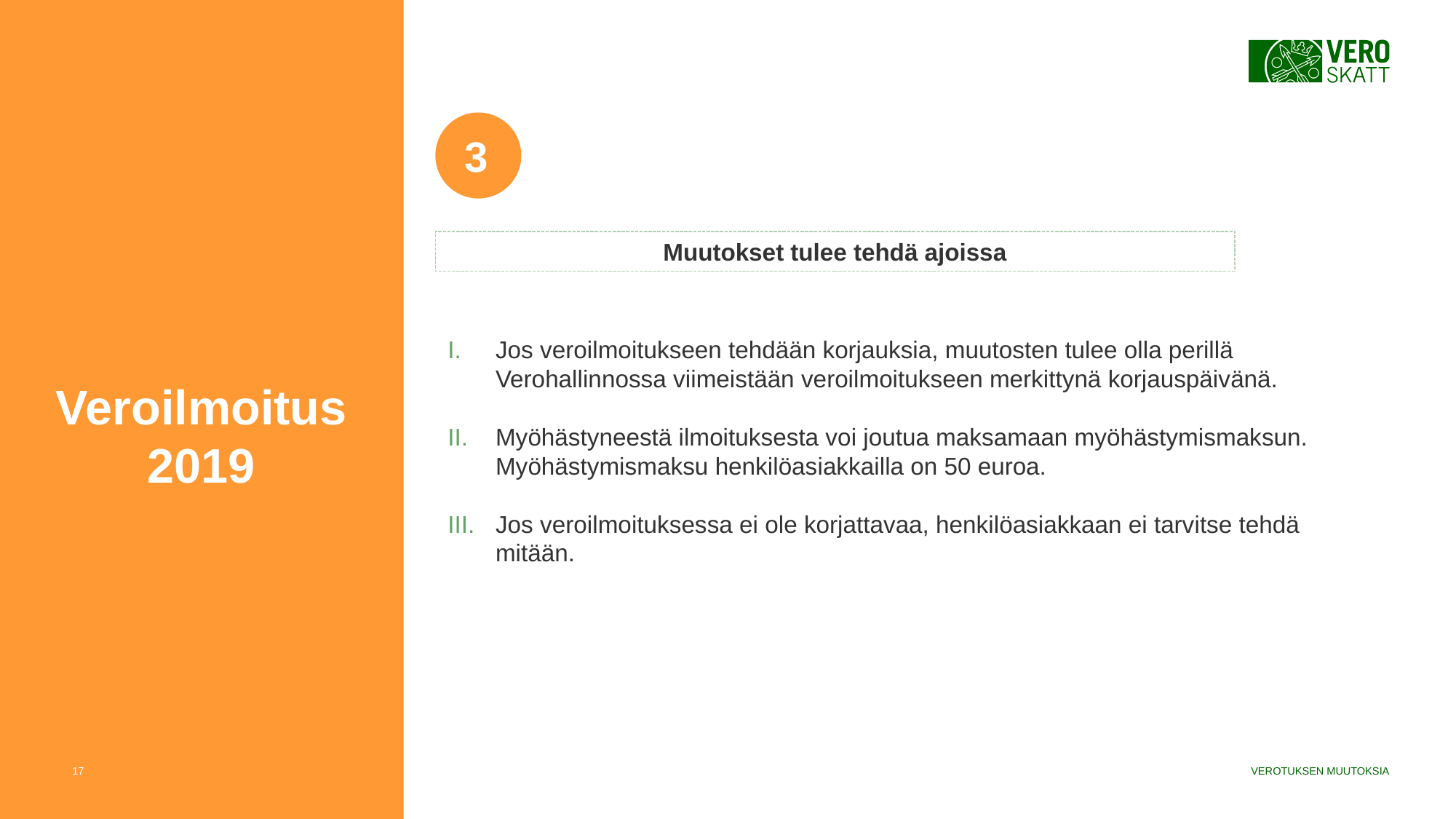

3
Muutokset tulee tehdä ajoissa

Jos veroilmoitukseen tehdään korjauksia, muutosten tulee olla perillä Verohallinnossa viimeistään veroilmoitukseen merkittynä korjauspäivänä.

Myöhästyneestä ilmoituksesta voi joutua maksamaan myöhästymismaksun. Myöhästymismaksu henkilöasiakkailla on 50 euroa.

Jos veroilmoituksessa ei ole korjattavaa, henkilöasiakkaan ei tarvitse tehdä mitään.
Veroilmoitus
2019
17
VEROTUKSEN MUUTOKSIA